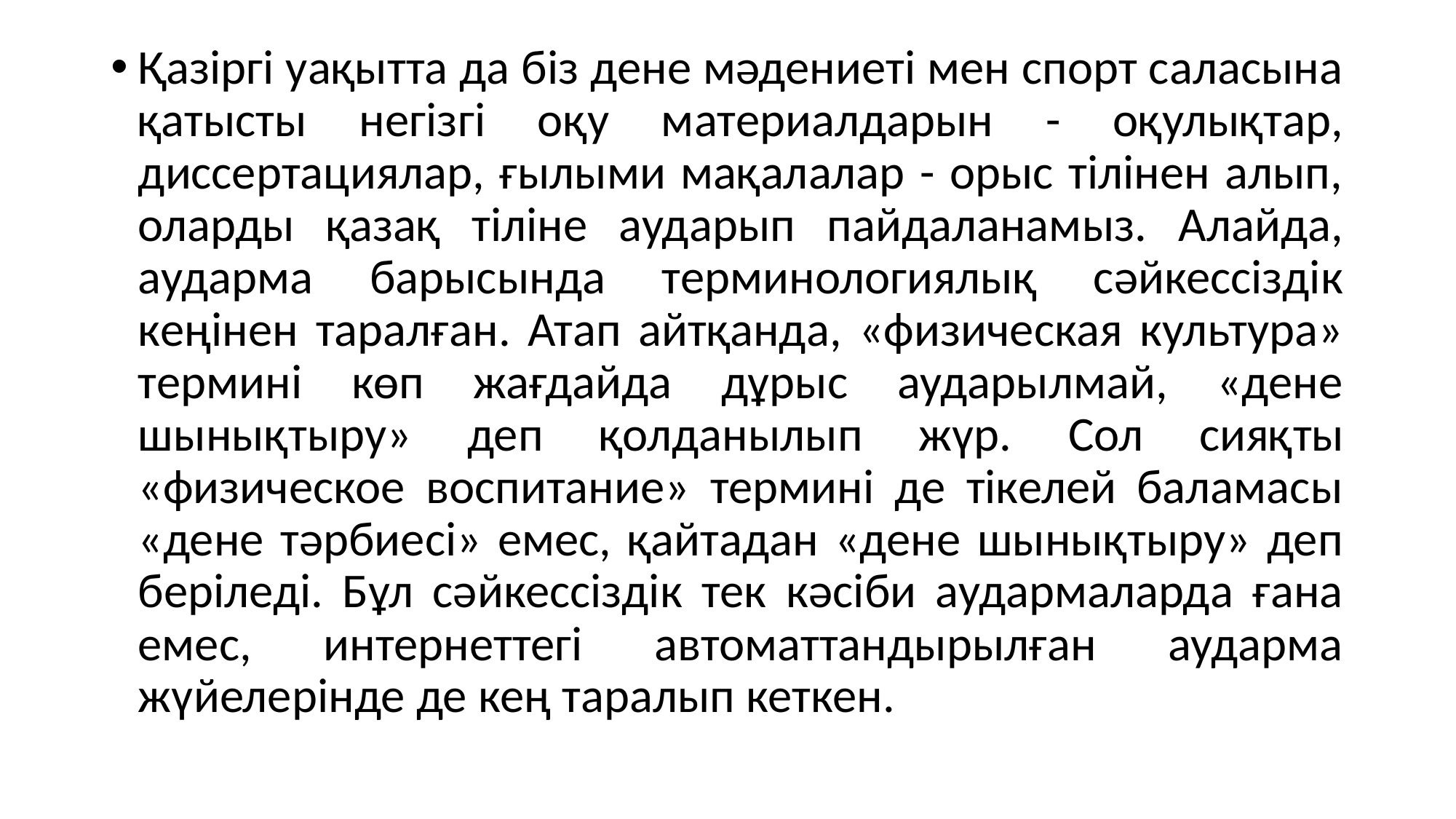

Қазіргі уақытта да біз дене мәдениеті мен спорт саласына қатысты негізгі оқу материалдарын - оқулықтар, диссертациялар, ғылыми мақалалар - орыс тілінен алып, оларды қазақ тіліне аударып пайдаланамыз. Алайда, аударма барысында терминологиялық сәйкессіздік кеңінен таралған. Атап айтқанда, «физическая культура» термині көп жағдайда дұрыс аударылмай, «дене шынықтыру» деп қолданылып жүр. Сол сияқты «физическое воспитание» термині де тікелей баламасы «дене тәрбиесі» емес, қайтадан «дене шынықтыру» деп беріледі. Бұл сәйкессіздік тек кәсіби аудармаларда ғана емес, интернеттегі автоматтандырылған аударма жүйелерінде де кең таралып кеткен.